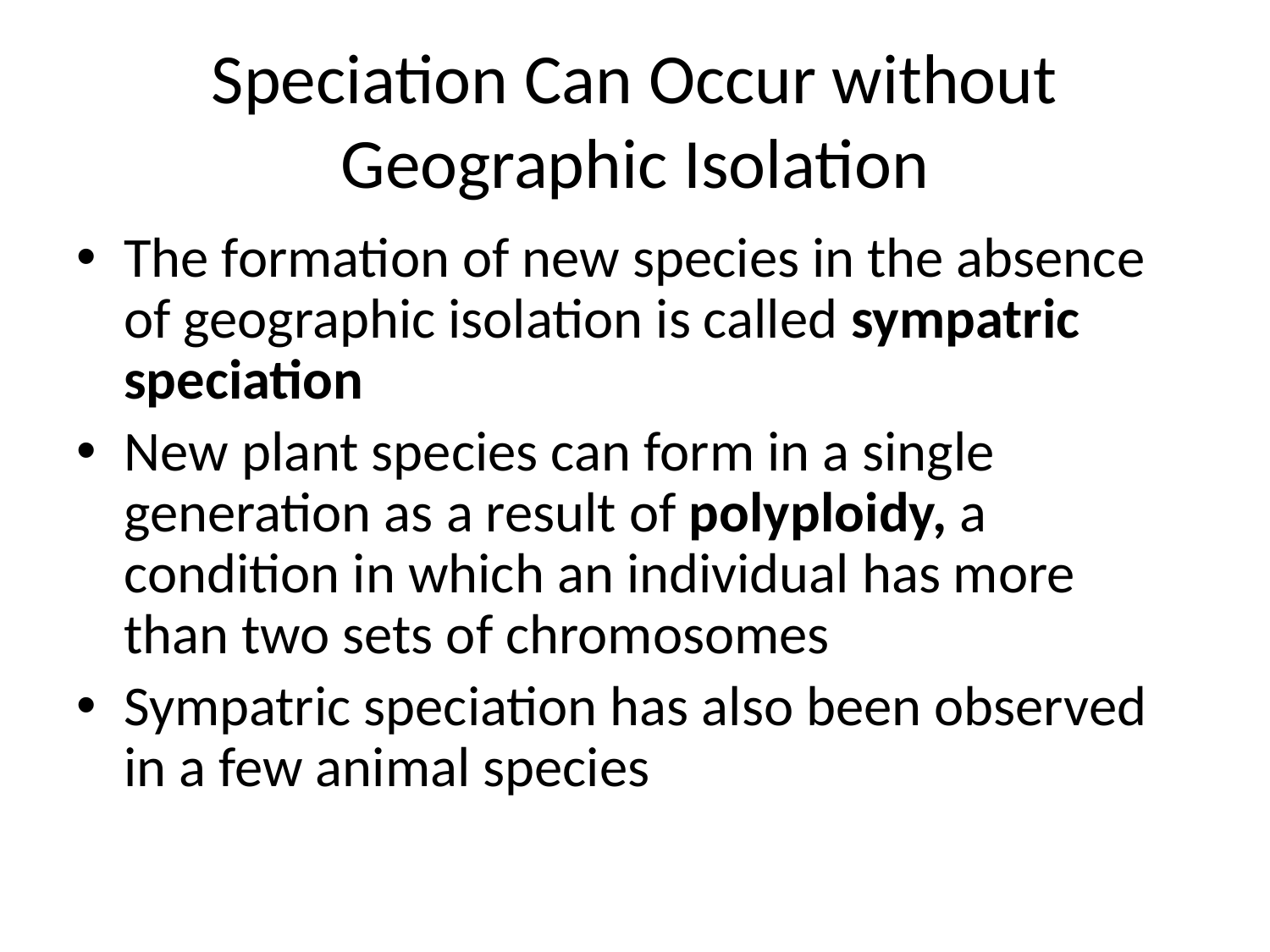

# Speciation Can Occur without Geographic Isolation
The formation of new species in the absence of geographic isolation is called sympatric speciation
New plant species can form in a single generation as a result of polyploidy, a condition in which an individual has more than two sets of chromosomes
Sympatric speciation has also been observed in a few animal species